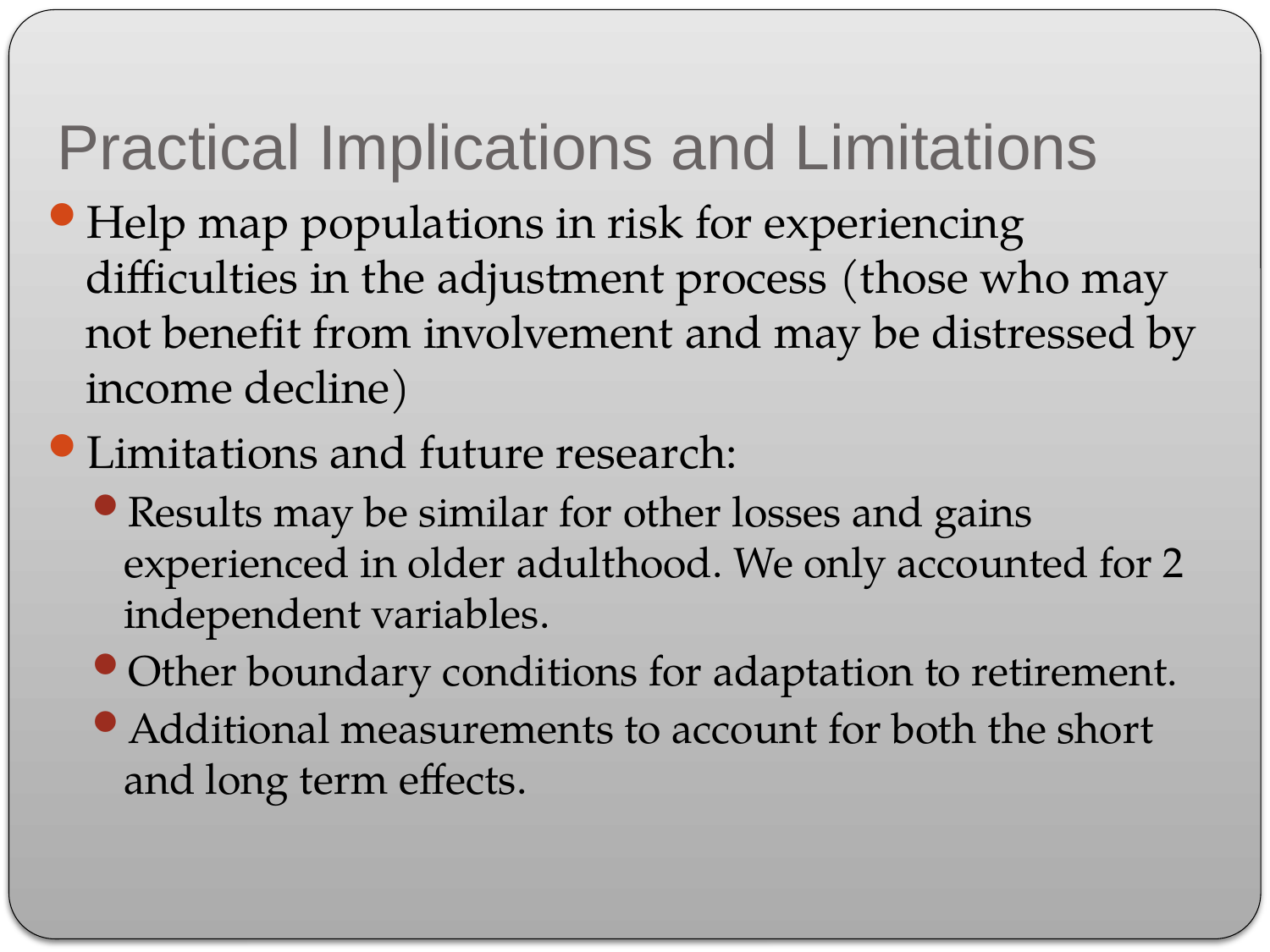

# Practical Implications and Limitations
Help map populations in risk for experiencing difficulties in the adjustment process (those who may not benefit from involvement and may be distressed by income decline)
Limitations and future research:
Results may be similar for other losses and gains experienced in older adulthood. We only accounted for 2 independent variables.
Other boundary conditions for adaptation to retirement.
Additional measurements to account for both the short and long term effects.